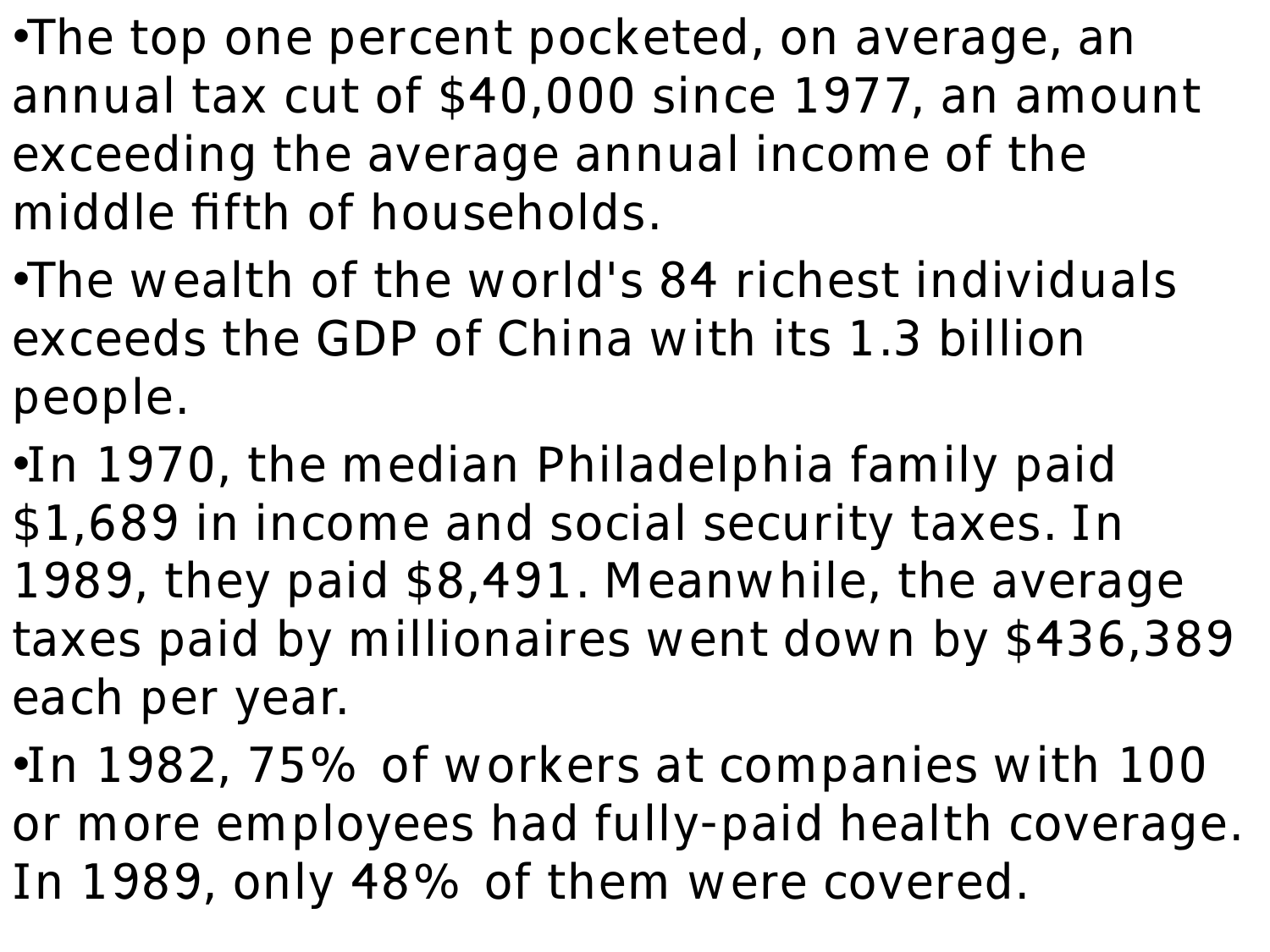

The top one percent pocketed, on average, an annual tax cut of $40,000 since 1977, an amount exceeding the average annual income of the middle fifth of households.
The wealth of the world's 84 richest individuals exceeds the GDP of China with its 1.3 billion people.
In 1970, the median Philadelphia family paid $1,689 in income and social security taxes. In 1989, they paid $8,491. Meanwhile, the average taxes paid by millionaires went down by $436,389 each per year.
In 1982, 75% of workers at companies with 100 or more employees had fully-paid health coverage. In 1989, only 48% of them were covered.